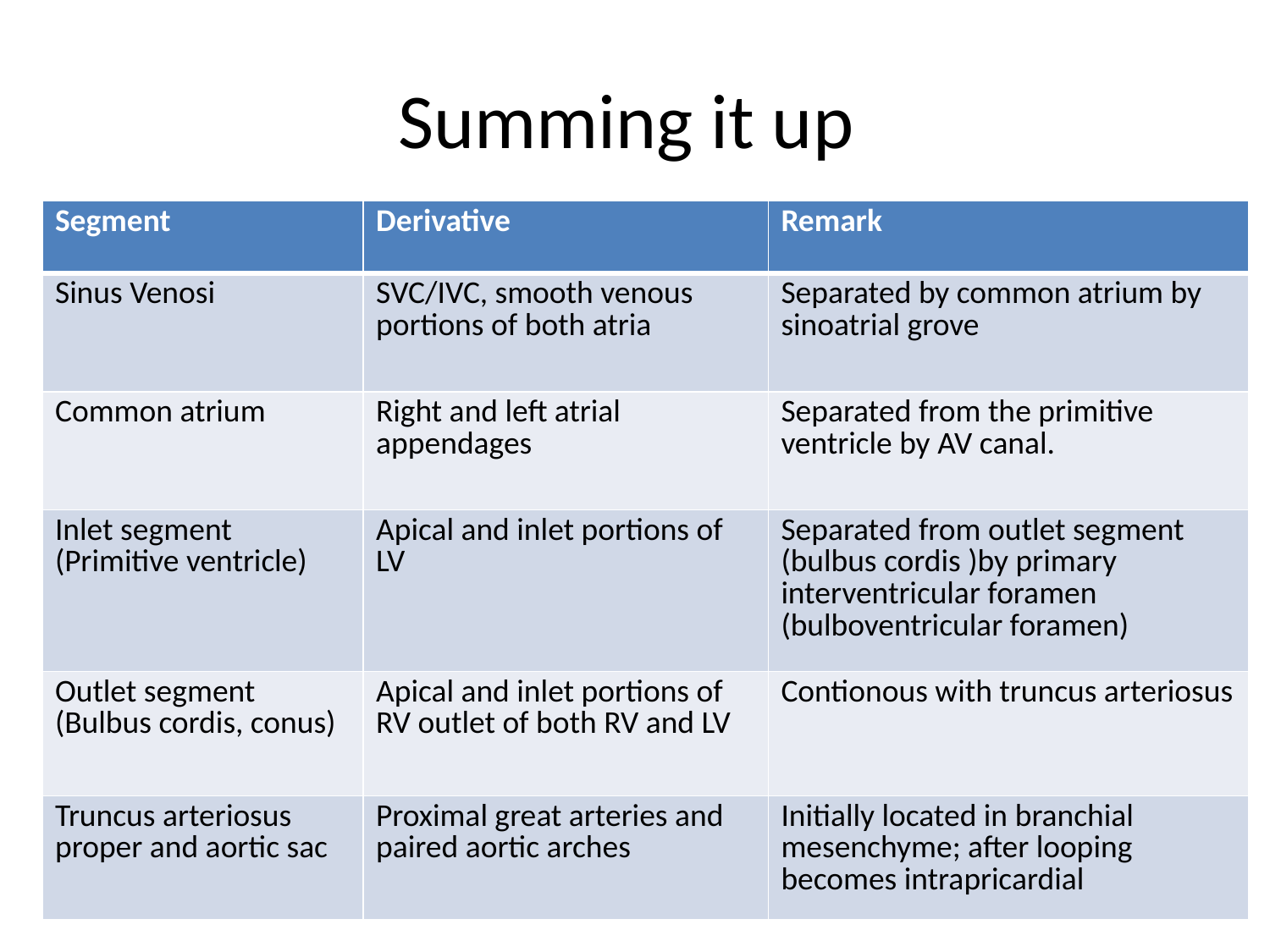

# Summing it up
| Segment | Derivative | Remark |
| --- | --- | --- |
| Sinus Venosi | SVC/IVC, smooth venous portions of both atria | Separated by common atrium by sinoatrial grove |
| Common atrium | Right and left atrial appendages | Separated from the primitive ventricle by AV canal. |
| Inlet segment (Primitive ventricle) | Apical and inlet portions of LV | Separated from outlet segment (bulbus cordis )by primary interventricular foramen (bulboventricular foramen) |
| Outlet segment (Bulbus cordis, conus) | Apical and inlet portions of RV outlet of both RV and LV | Contionous with truncus arteriosus |
| Truncus arteriosus proper and aortic sac | Proximal great arteries and paired aortic arches | Initially located in branchial mesenchyme; after looping becomes intrapricardial |